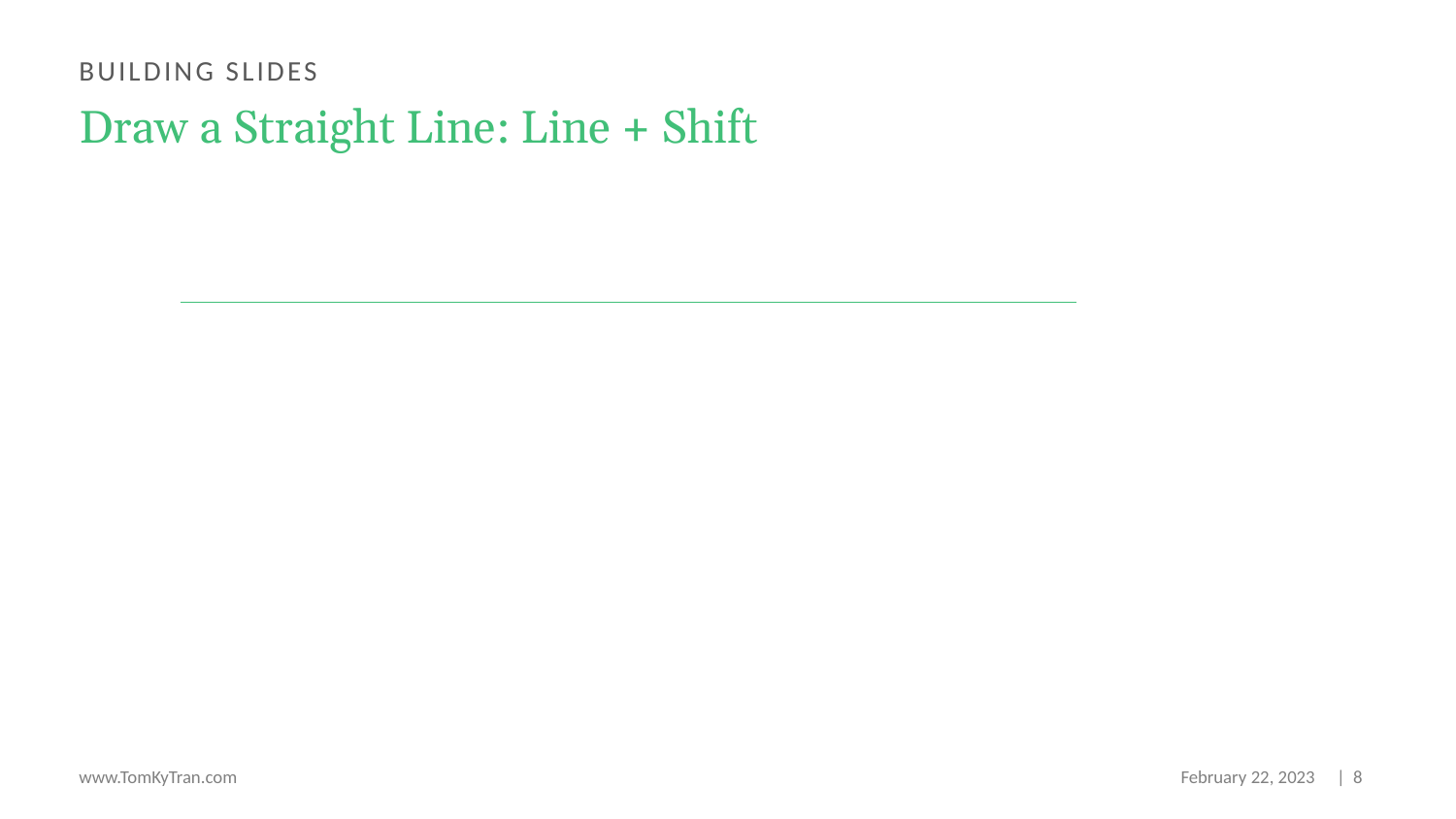

Building slides
# Draw a Straight Line: Line + Shift
www.TomKyTran.com
February 22, 2023
  |  8